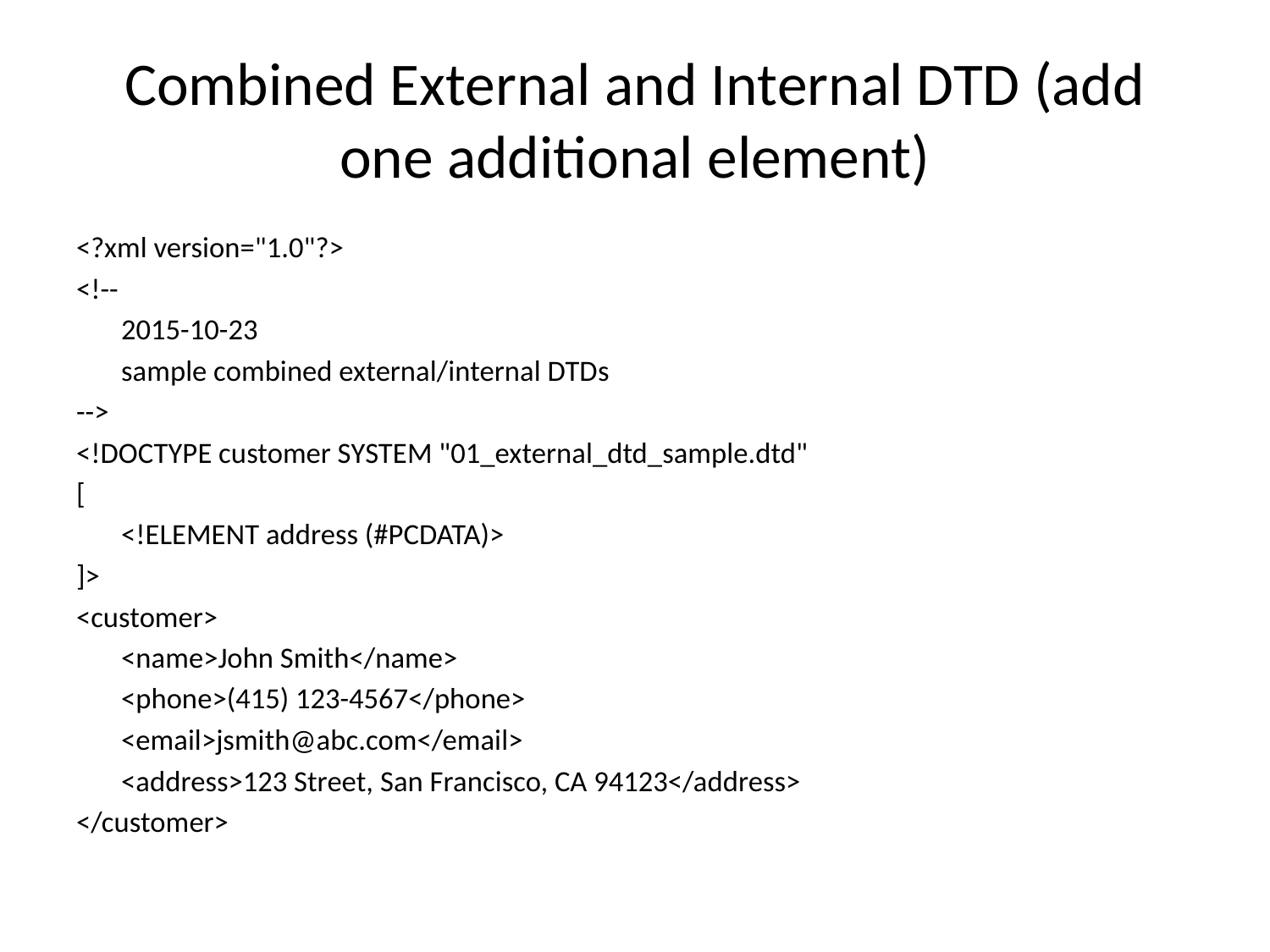

# Combined External and Internal DTD (add one additional element)
<?xml version="1.0"?>
<!--
	2015-10-23
	sample combined external/internal DTDs
-->
<!DOCTYPE customer SYSTEM "01_external_dtd_sample.dtd"
[
	<!ELEMENT address (#PCDATA)>
]>
<customer>
	<name>John Smith</name>
	<phone>(415) 123-4567</phone>
	<email>jsmith@abc.com</email>
	<address>123 Street, San Francisco, CA 94123</address>
</customer>